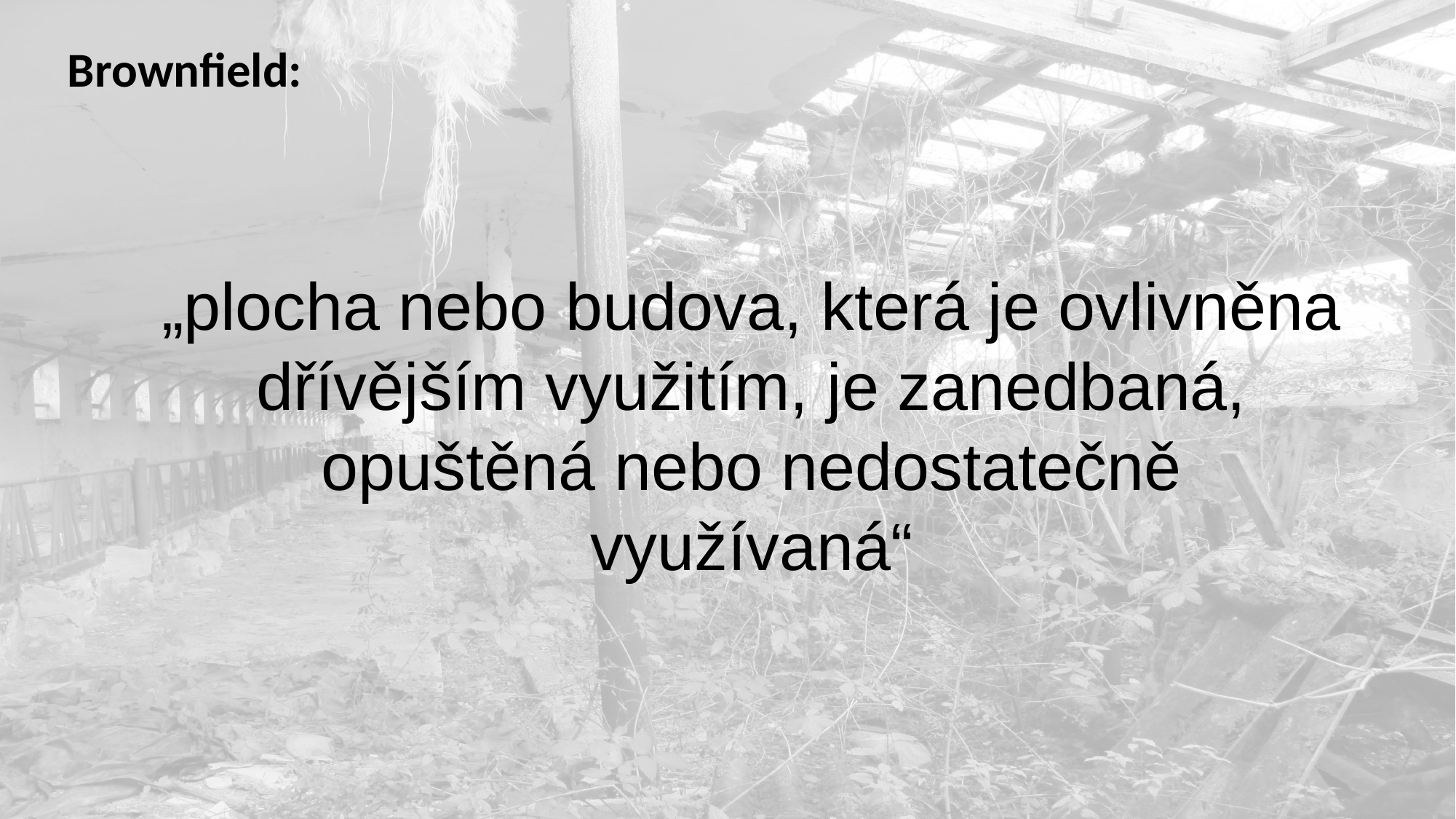

Brownfield:
„plocha nebo budova, která je ovlivněna dřívějším využitím, je zanedbaná, opuštěná nebo nedostatečně využívaná“